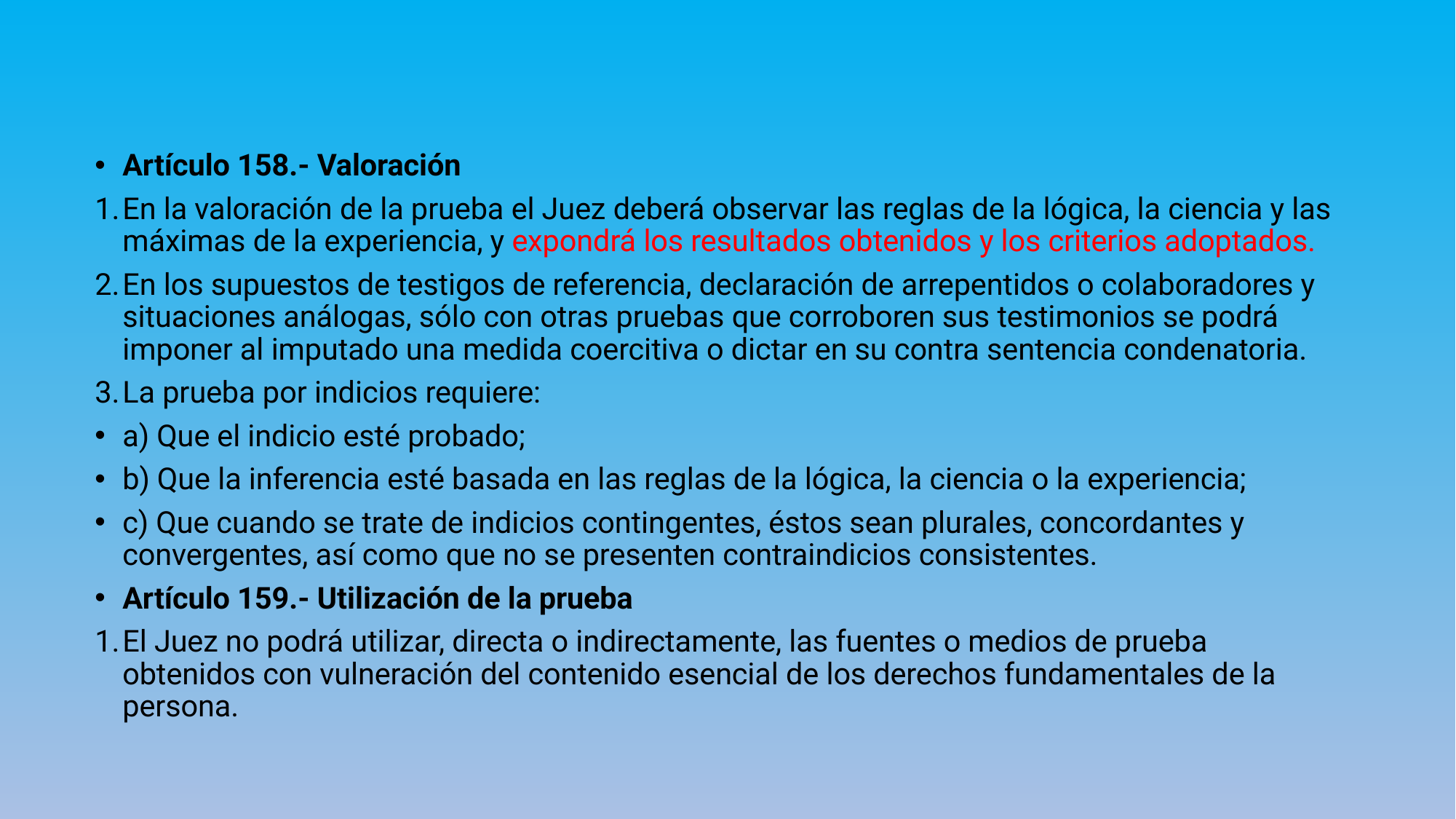

#
Artículo 158.- Valoración
En la valoración de la prueba el Juez deberá observar las reglas de la lógica, la ciencia y las máximas de la experiencia, y expondrá los resultados obtenidos y los criterios adoptados.
En los supuestos de testigos de referencia, declaración de arrepentidos o colaboradores y situaciones análogas, sólo con otras pruebas que corroboren sus testimonios se podrá imponer al imputado una medida coercitiva o dictar en su contra sentencia condenatoria.
La prueba por indicios requiere:
a) Que el indicio esté probado;
b) Que la inferencia esté basada en las reglas de la lógica, la ciencia o la experiencia;
c) Que cuando se trate de indicios contingentes, éstos sean plurales, concordantes y convergentes, así como que no se presenten contraindicios consistentes.
Artículo 159.- Utilización de la prueba
El Juez no podrá utilizar, directa o indirectamente, las fuentes o medios de prueba obtenidos con vulneración del contenido esencial de los derechos fundamentales de la persona.